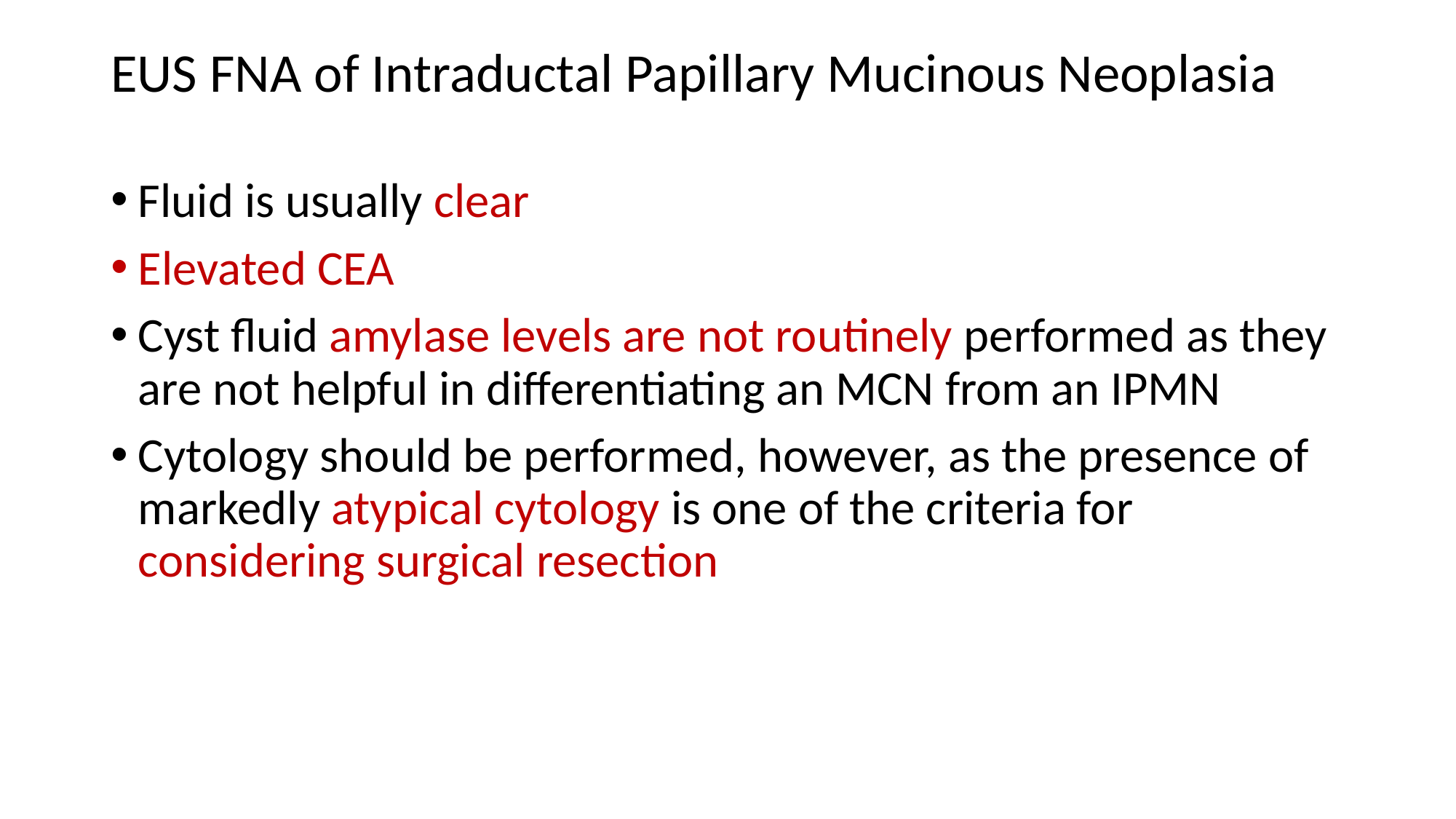

# EUS FNA of Intraductal Papillary Mucinous Neoplasia
Fluid is usually clear
Elevated CEA
Cyst fluid amylase levels are not routinely performed as they are not helpful in differentiating an MCN from an IPMN
Cytology should be performed, however, as the presence of markedly atypical cytology is one of the criteria for considering surgical resection